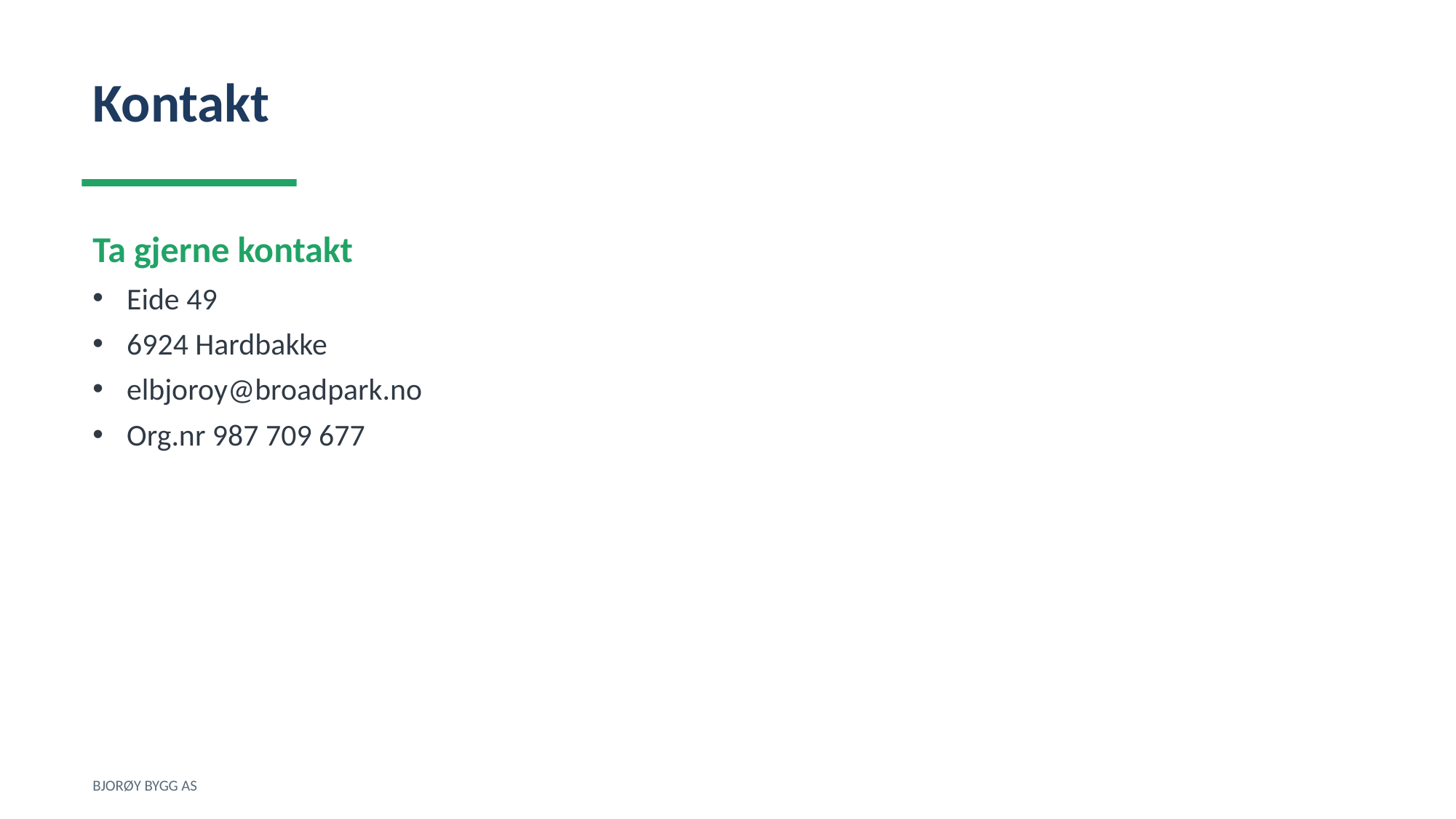

Kontakt

Ta gjerne kontakt
Eide 49
6924 Hardbakke
elbjoroy@broadpark.no
Org.nr 987 709 677
BJORØY BYGG AS